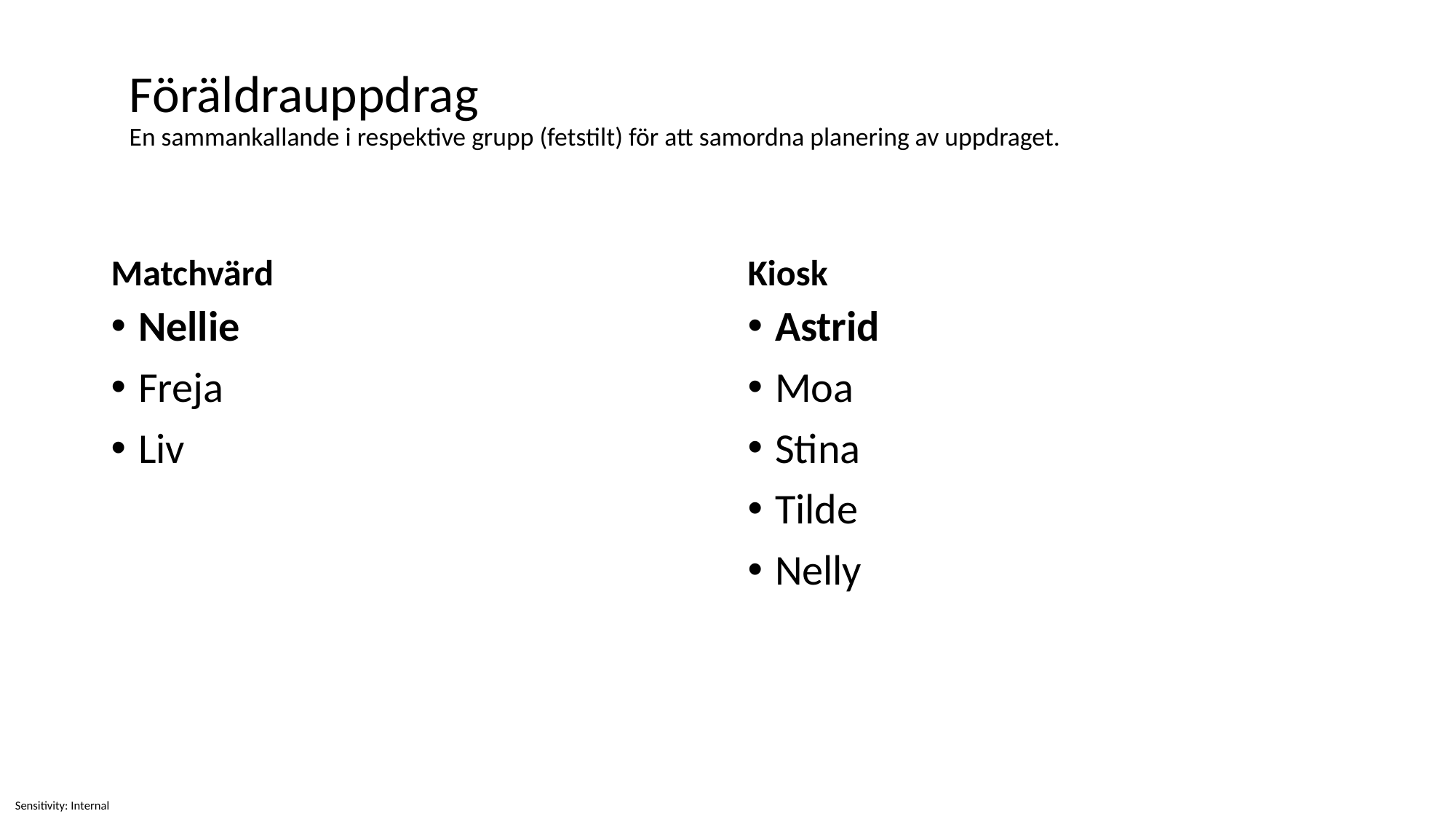

#
Föräldrauppdrag
En sammankallande i respektive grupp (fetstilt) för att samordna planering av uppdraget.
Matchvärd
Kiosk
Nellie
Freja
Liv
Astrid
Moa
Stina
Tilde
Nelly